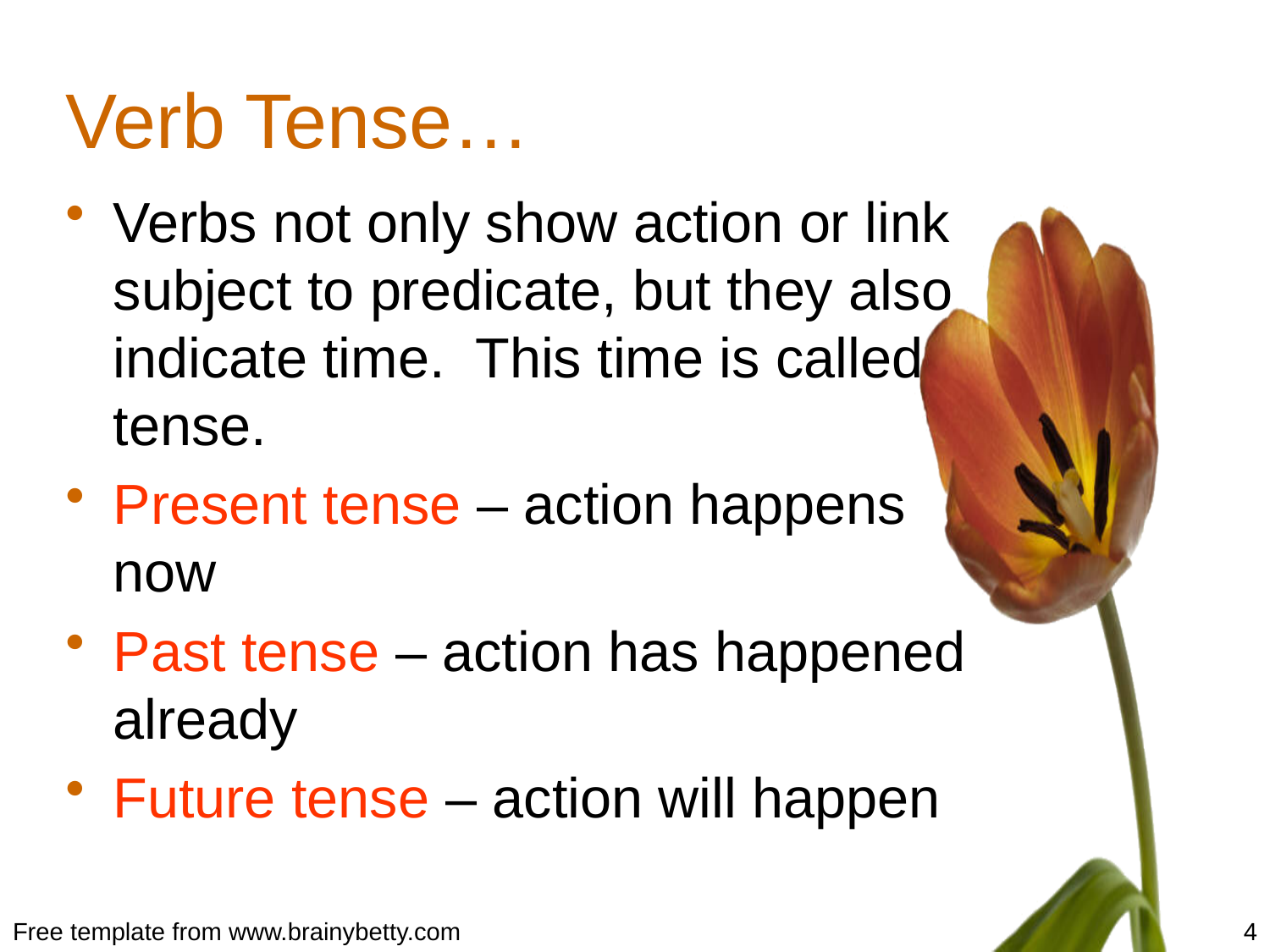

# Verb Tense…
Verbs not only show action or link subject to predicate, but they also indicate time.  This time is called tense.
Present tense – action happens now
Past tense – action has happened already
Future tense – action will happen
Free template from www.brainybetty.com
4